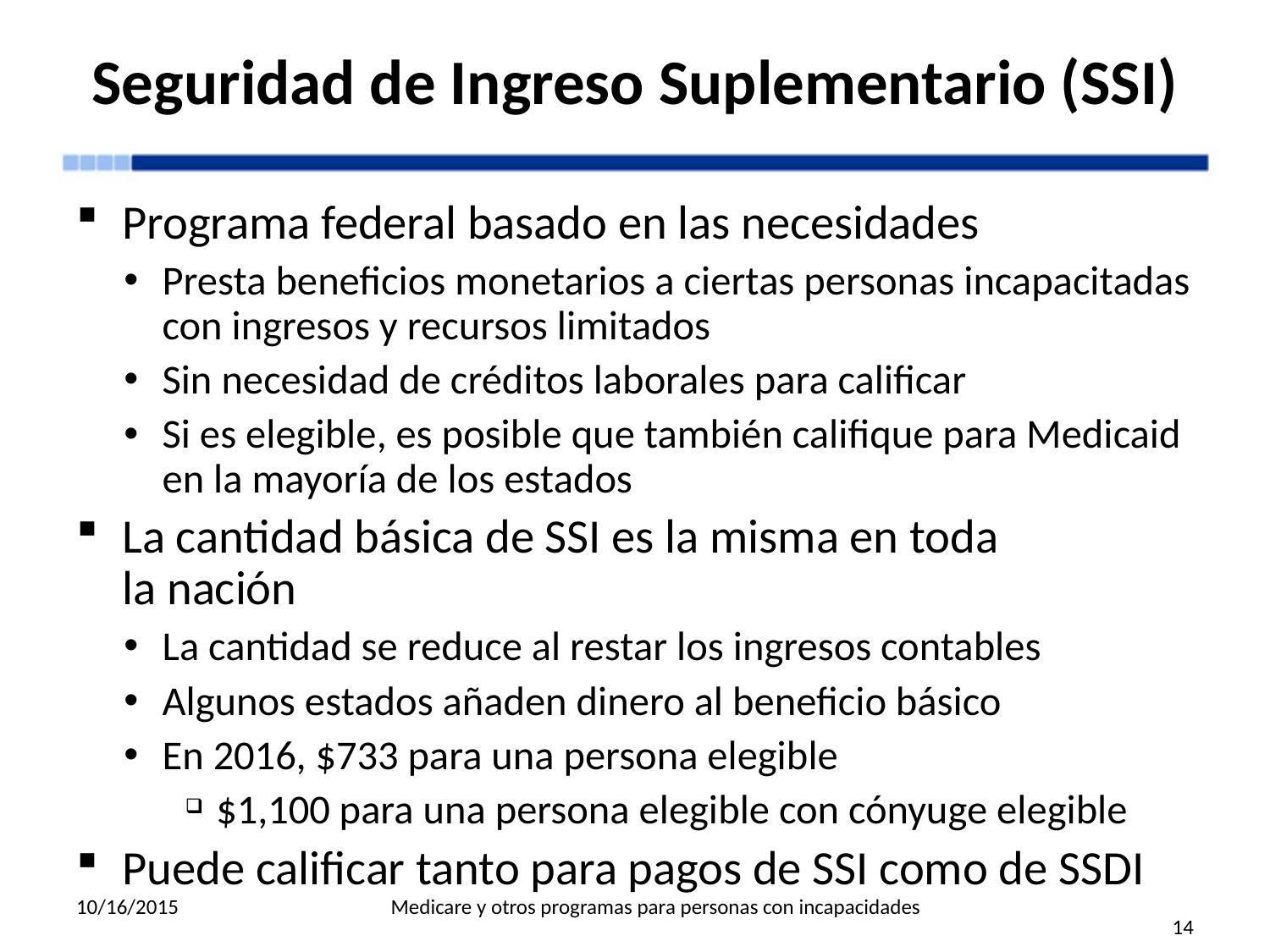

# Seguridad de Ingreso Suplementario (SSI)
Programa federal basado en las necesidades
Presta beneficios monetarios a ciertas personas incapacitadas con ingresos y recursos limitados
Sin necesidad de créditos laborales para calificar
Si es elegible, es posible que también califique para Medicaid en la mayoría de los estados
La cantidad básica de SSI es la misma en toda
la nación
La cantidad se reduce al restar los ingresos contables
Algunos estados añaden dinero al beneficio básico
En 2016, $733 para una persona elegible
$1,100 para una persona elegible con cónyuge elegible
Puede calificar tanto para pagos de SSI como de SSDI
Medicare y otros programas para personas con incapacidades
10/16/2015
14